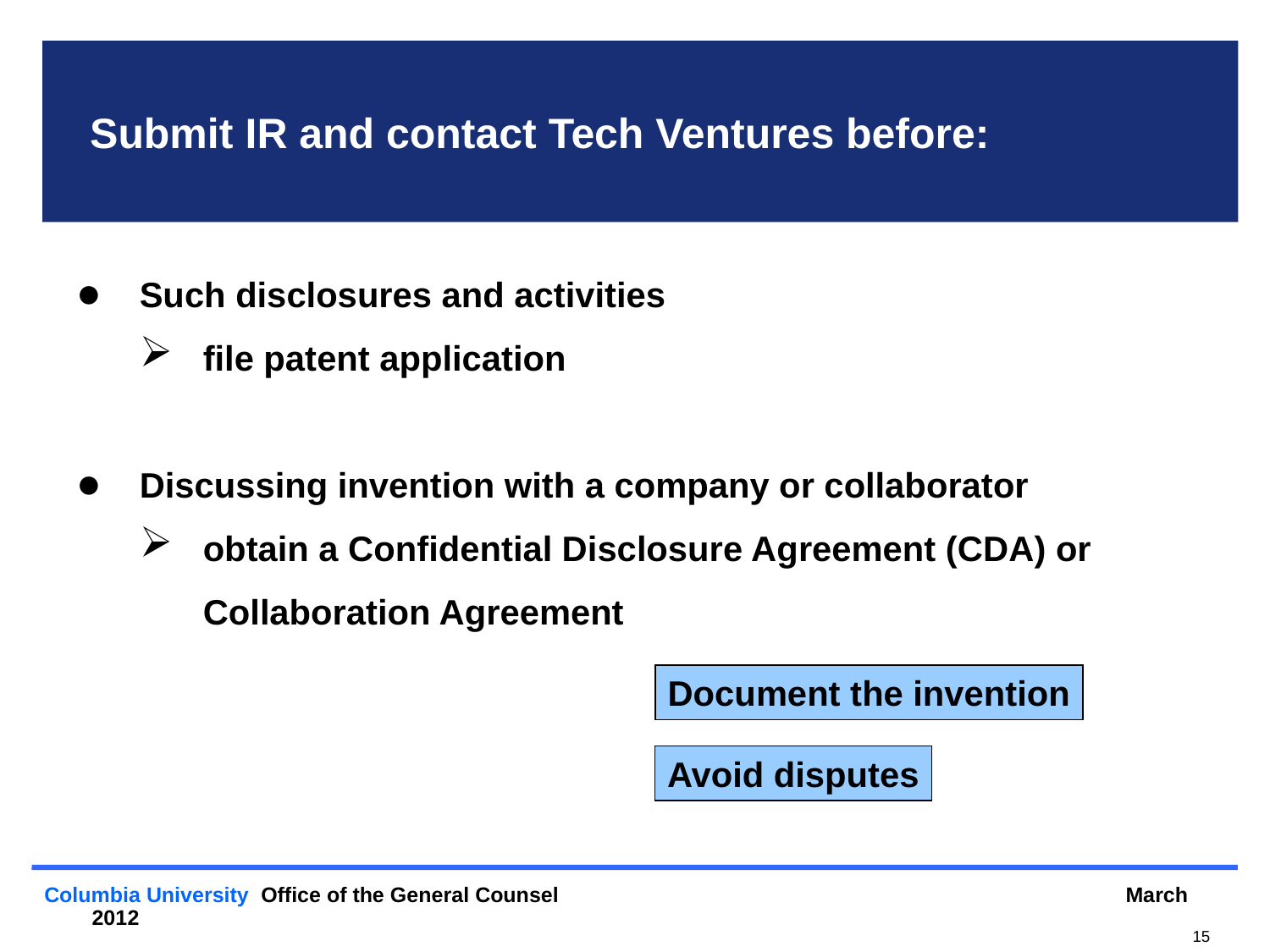

# Submit IR and contact Tech Ventures before:
Such disclosures and activities
file patent application

Discussing invention with a company or collaborator
obtain a Confidential Disclosure Agreement (CDA) or Collaboration Agreement
Document the invention
Avoid disputes